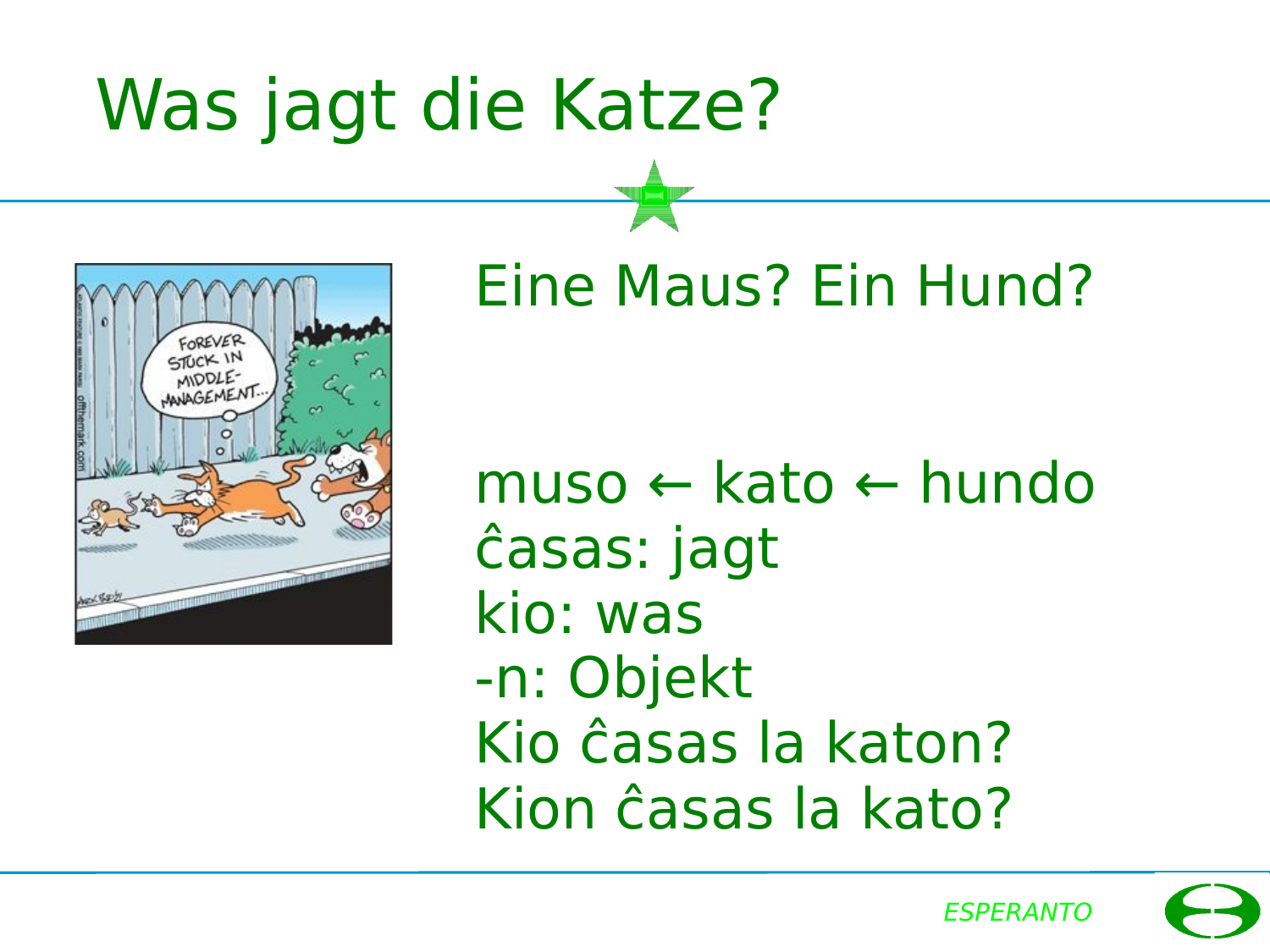

# Was jagt die Katze?
Eine Maus? Ein Hund?

muso ← kato ← hundo
ĉasas: jagt
kio: was
-n: Objekt
Kio ĉasas la katon?
Kion ĉasas la kato?

ESPERANTO